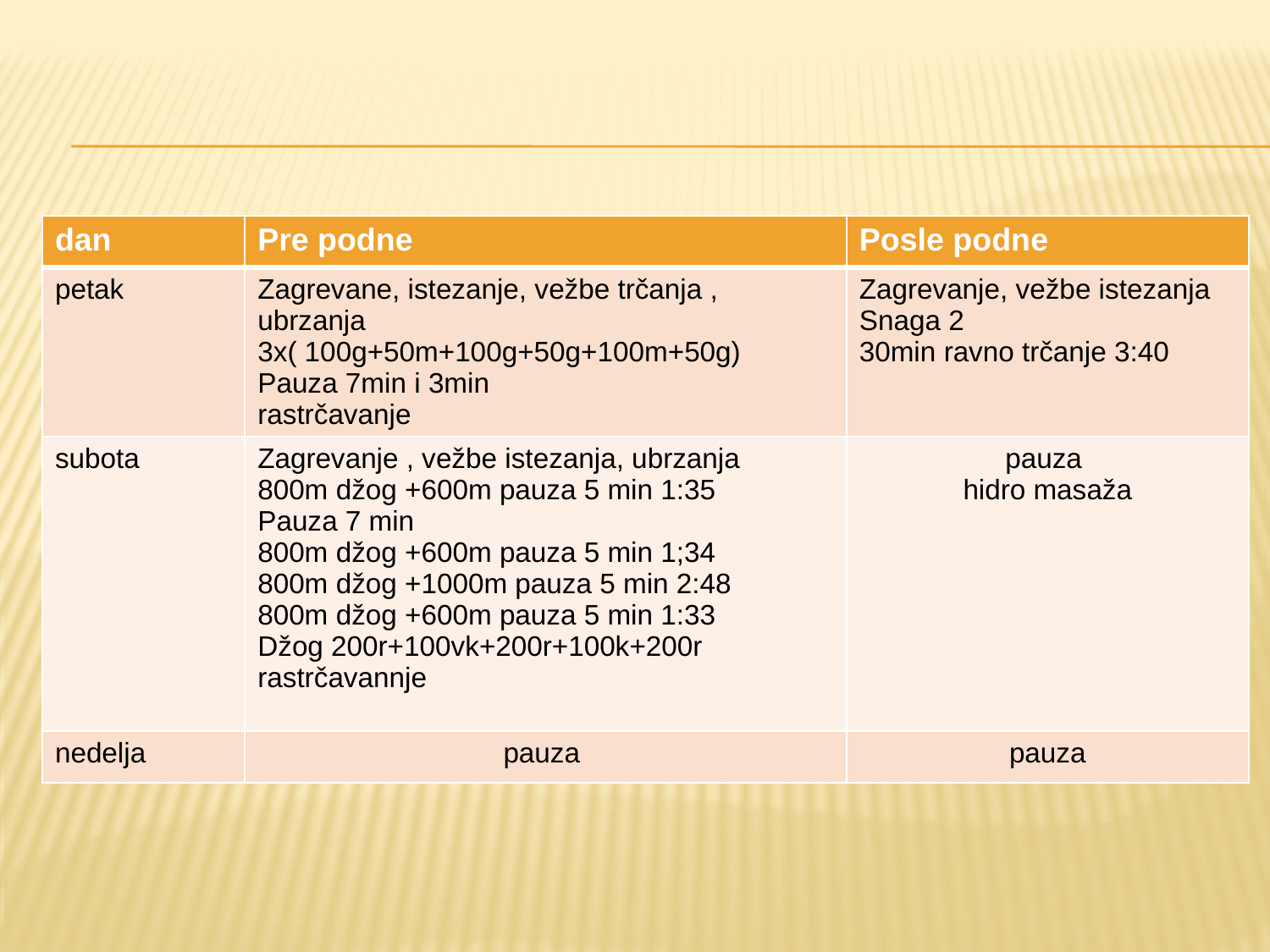

| dan | Pre podne | Posle podne |
| --- | --- | --- |
| petak | Zagrevane, istezanje, vežbe trčanja , ubrzanja 3x( 100g+50m+100g+50g+100m+50g) Pauza 7min i 3min rastrčavanje | Zagrevanje, vežbe istezanja Snaga 2 30min ravno trčanje 3:40 |
| subota | Zagrevanje , vežbe istezanja, ubrzanja 800m džog +600m pauza 5 min 1:35 Pauza 7 min 800m džog +600m pauza 5 min 1;34 800m džog +1000m pauza 5 min 2:48 800m džog +600m pauza 5 min 1:33 Džog 200r+100vk+200r+100k+200r rastrčavannje | pauza hidro masaža |
| nedelja | pauza | pauza |